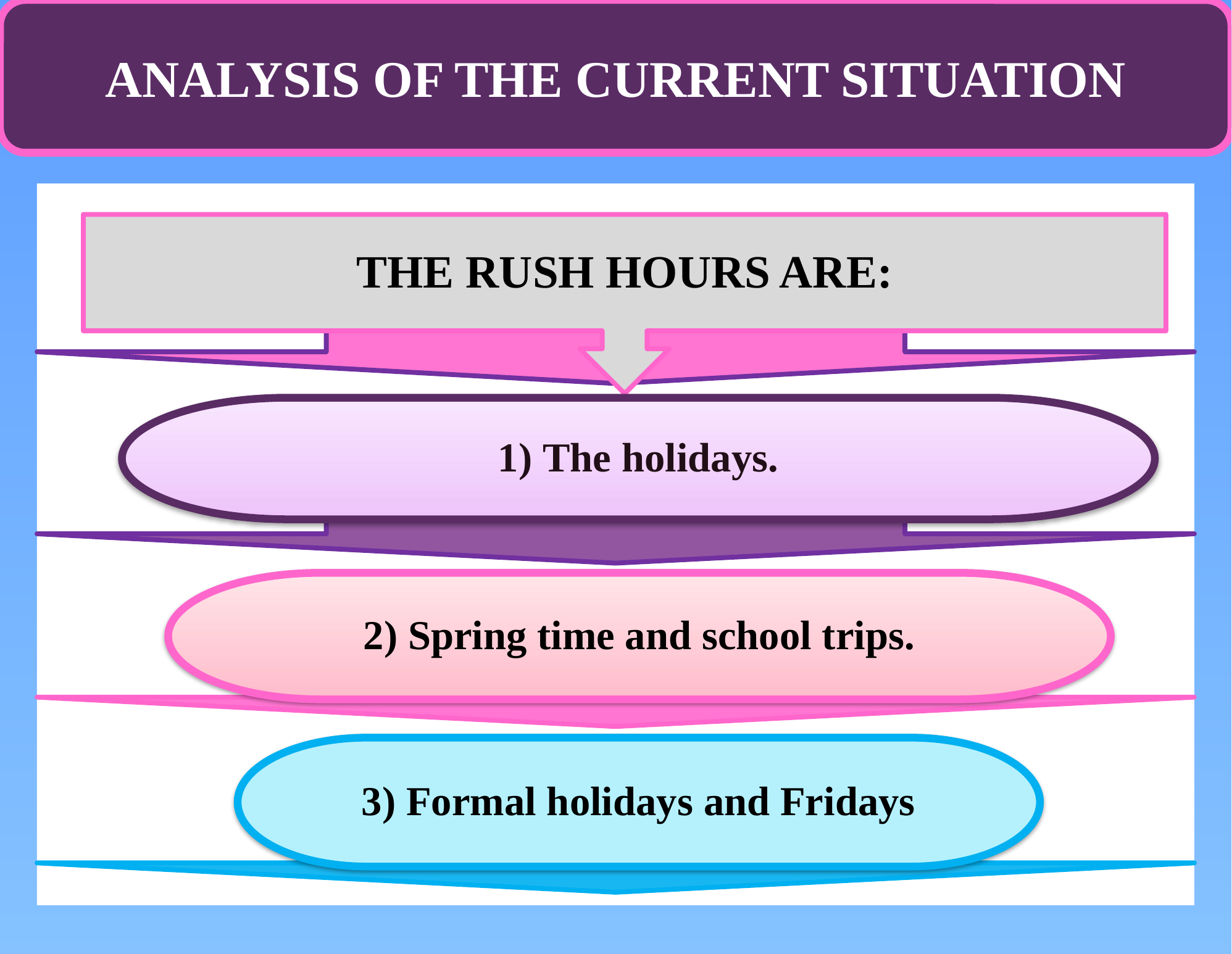

ANALYSIS OF THE CURRENT SITUATION
THE RUSH HOURS ARE:
1) The holidays.
2) Spring time and school trips.
3) Formal holidays and Fridays